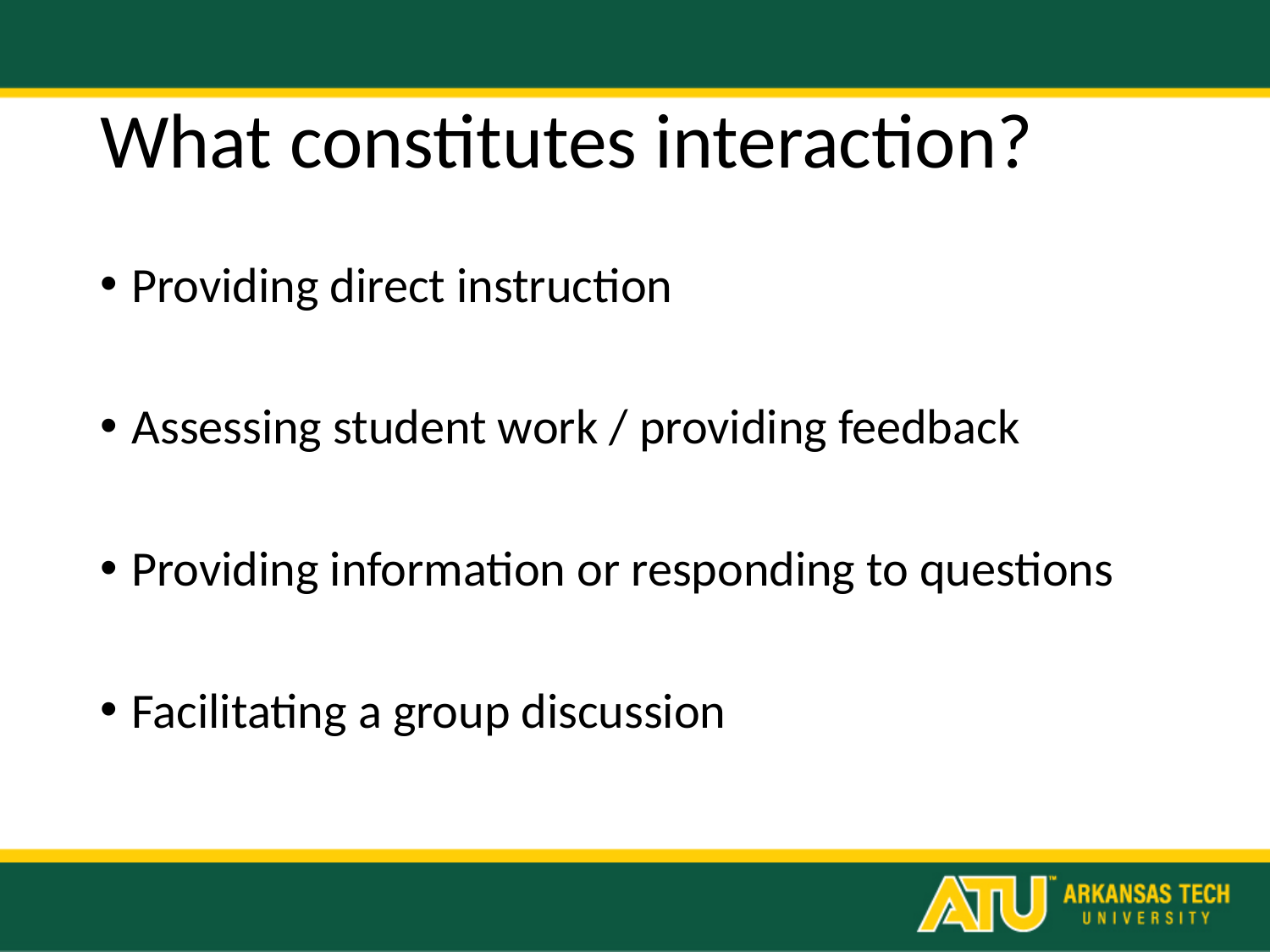

# What constitutes interaction?
Providing direct instruction

Assessing student work / providing feedback

Providing information or responding to questions

Facilitating a group discussion